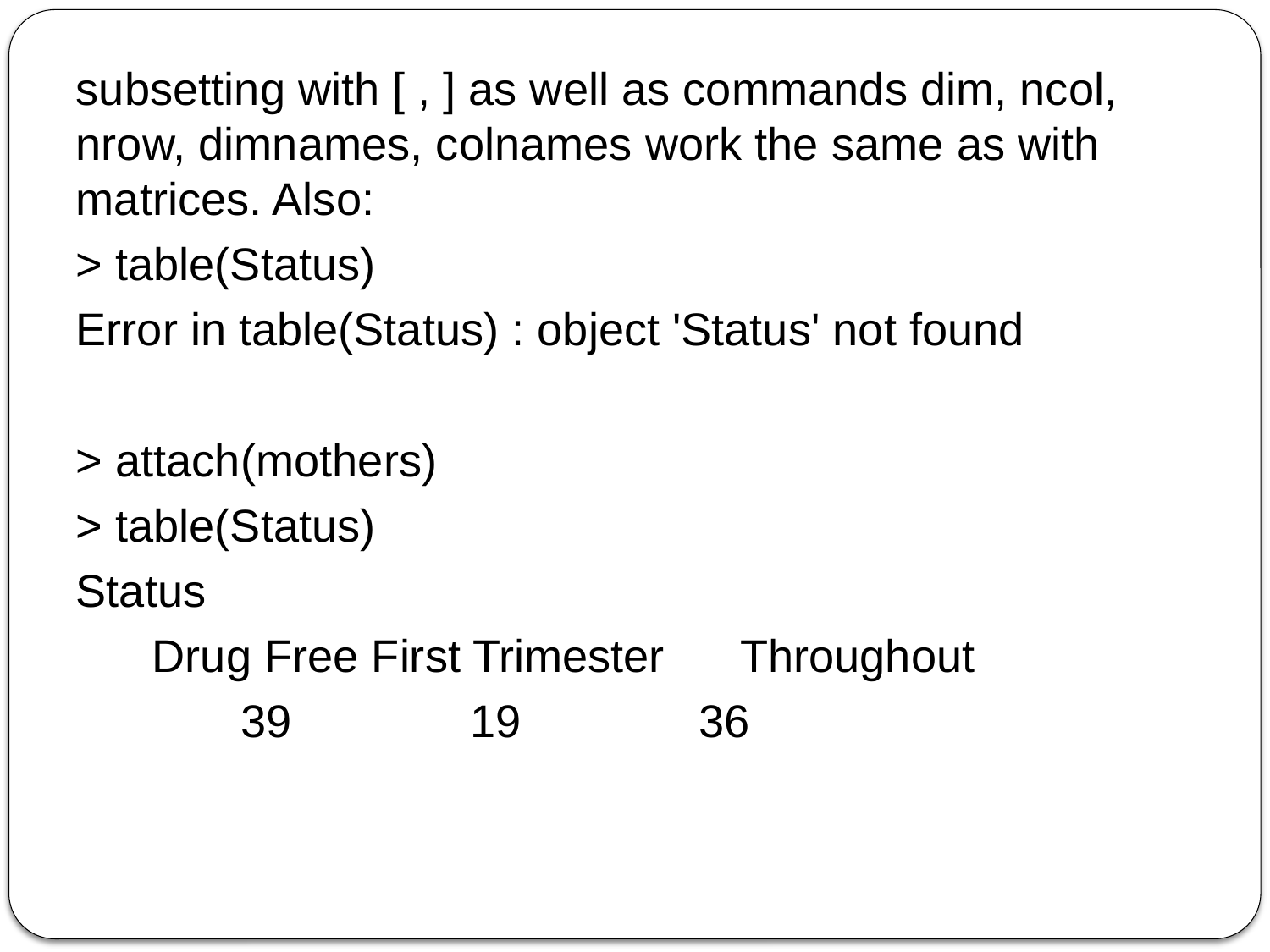

subsetting with [ , ] as well as commands dim, ncol, nrow, dimnames, colnames work the same as with matrices. Also:
> table(Status)
Error in table(Status) : object 'Status' not found

> attach(mothers)
> table(Status)
Status
      Drug Free First Trimester      Throughout
             39              19              36